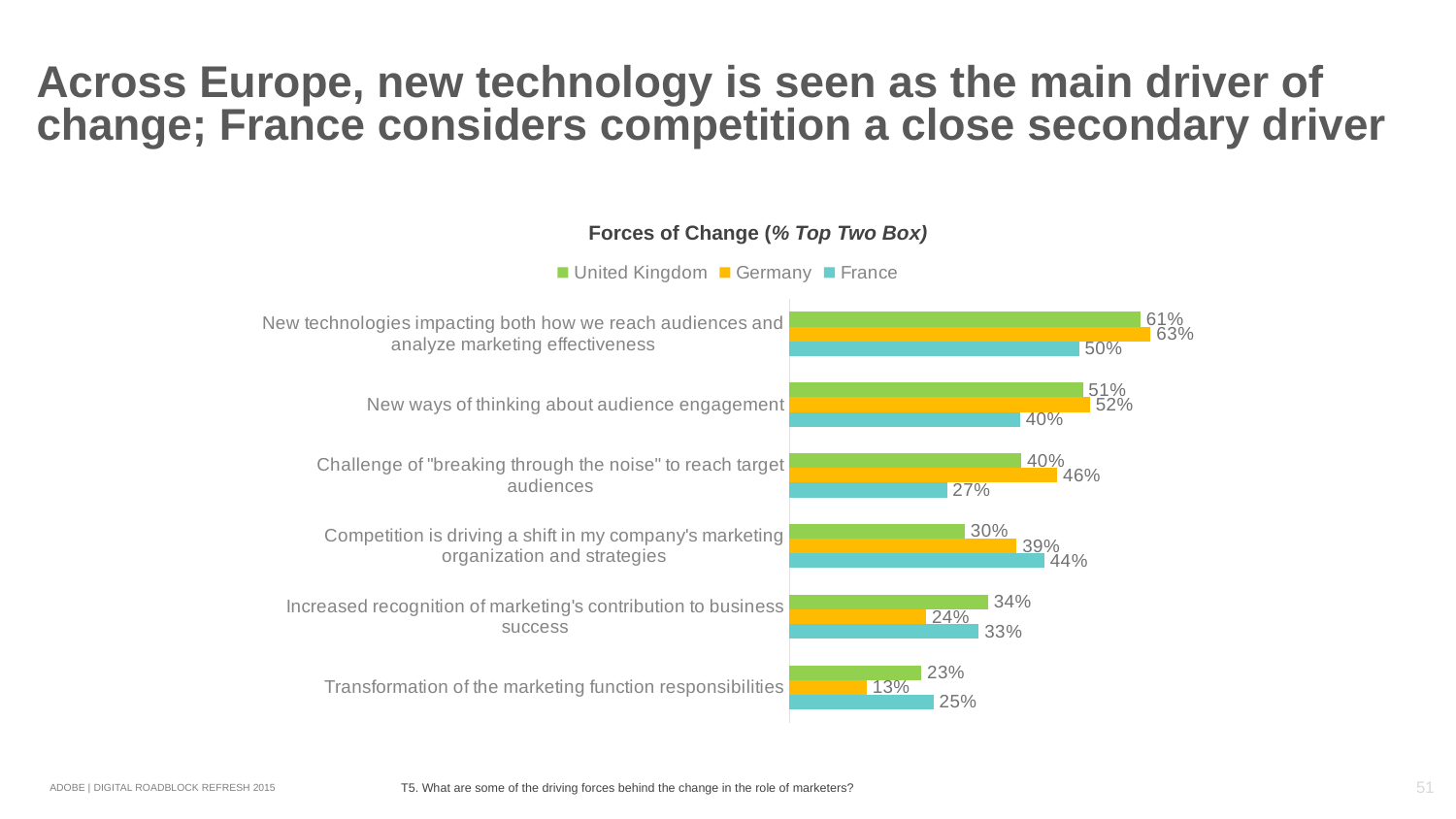

# Across Europe, new technology is seen as the main driver of change; France considers competition a close secondary driver
Forces of Change (% Top Two Box)

### Chart

| Category | France | Germany | United Kingdom |
|---|---|---|---|
| Transformation of the marketing function responsibilities | 0.2494 | 0.1335 | 0.2284 |
| Increased recognition of marketing's contribution to business success | 0.3279 | 0.2365 | 0.3437 |
| Competition is driving a shift in my company's marketing organization and strategies | 0.4411 | 0.3934 | 0.3038 |
| Challenge of "breaking through the noise" to reach target audiences | 0.2725 | 0.4637 | 0.4013 |
| New ways of thinking about audience engagement | 0.3995 | 0.5199 | 0.5078 |
| New technologies impacting both how we reach audiences and analyze marketing effectiveness | 0.5012 | 0.6253 | 0.6075 |
T5. What are some of the driving forces behind the change in the role of marketers?